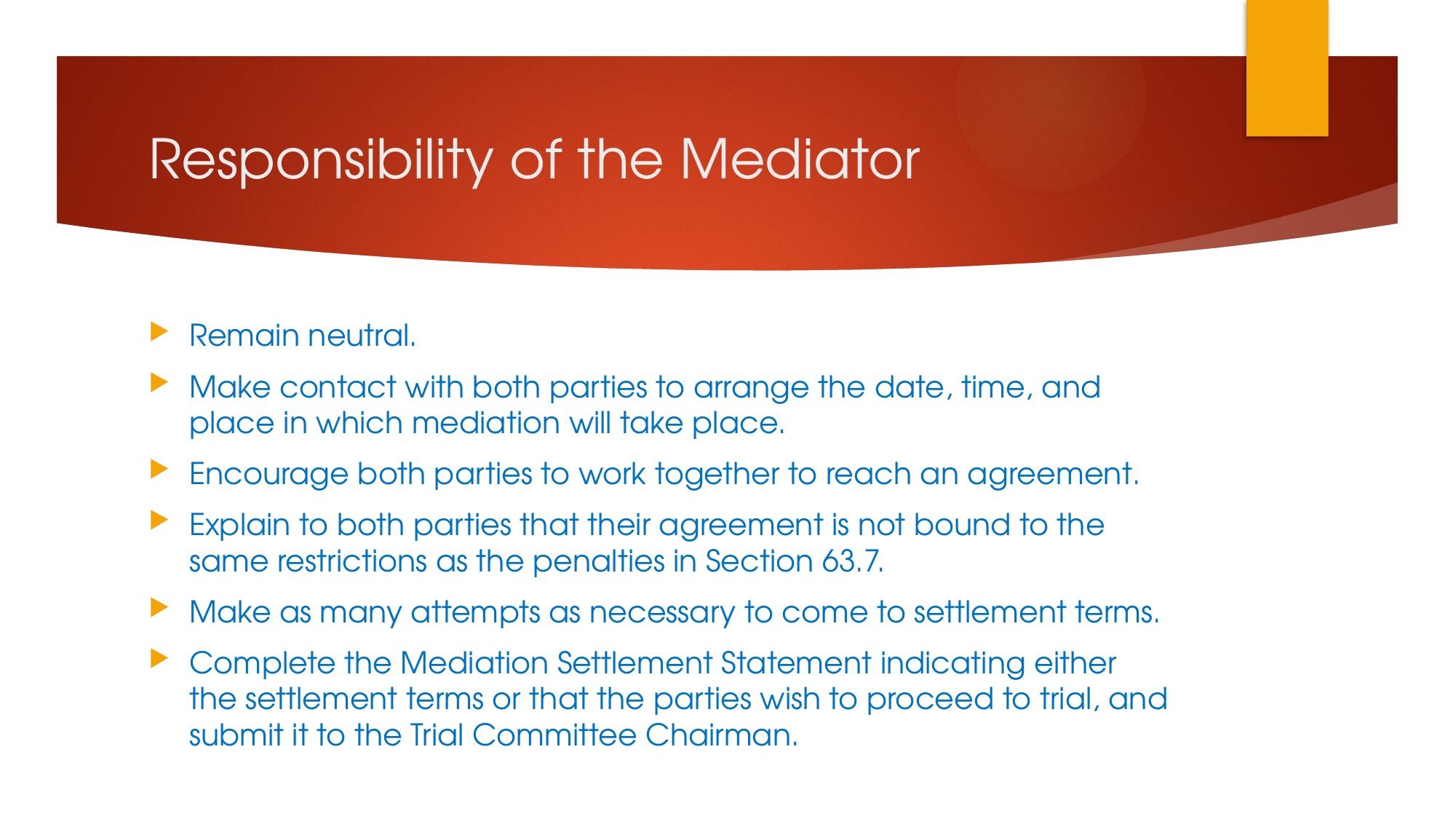

# Responsibility of the Mediator
Remain neutral.
Make contact with both parties to arrange the date, time, and place in which mediation will take place.
Encourage both parties to work together to reach an agreement.
Explain to both parties that their agreement is not bound to the same restrictions as the penalties in Section 63.7.
Make as many attempts as necessary to come to settlement terms.
Complete the Mediation Settlement Statement indicating either the settlement terms or that the parties wish to proceed to trial, and submit it to the Trial Committee Chairman.